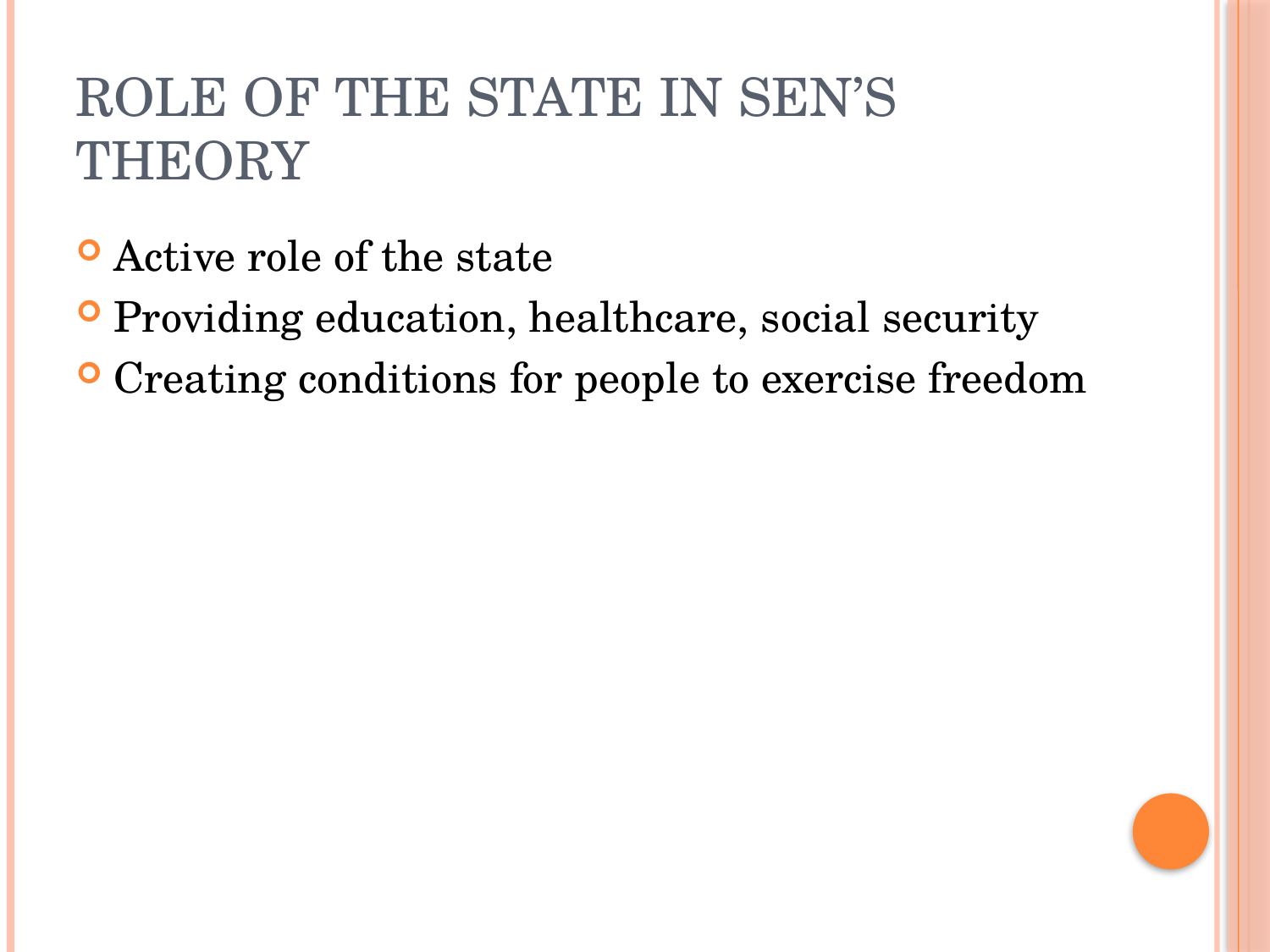

# Role of the State in Sen’s Theory
Active role of the state
Providing education, healthcare, social security
Creating conditions for people to exercise freedom